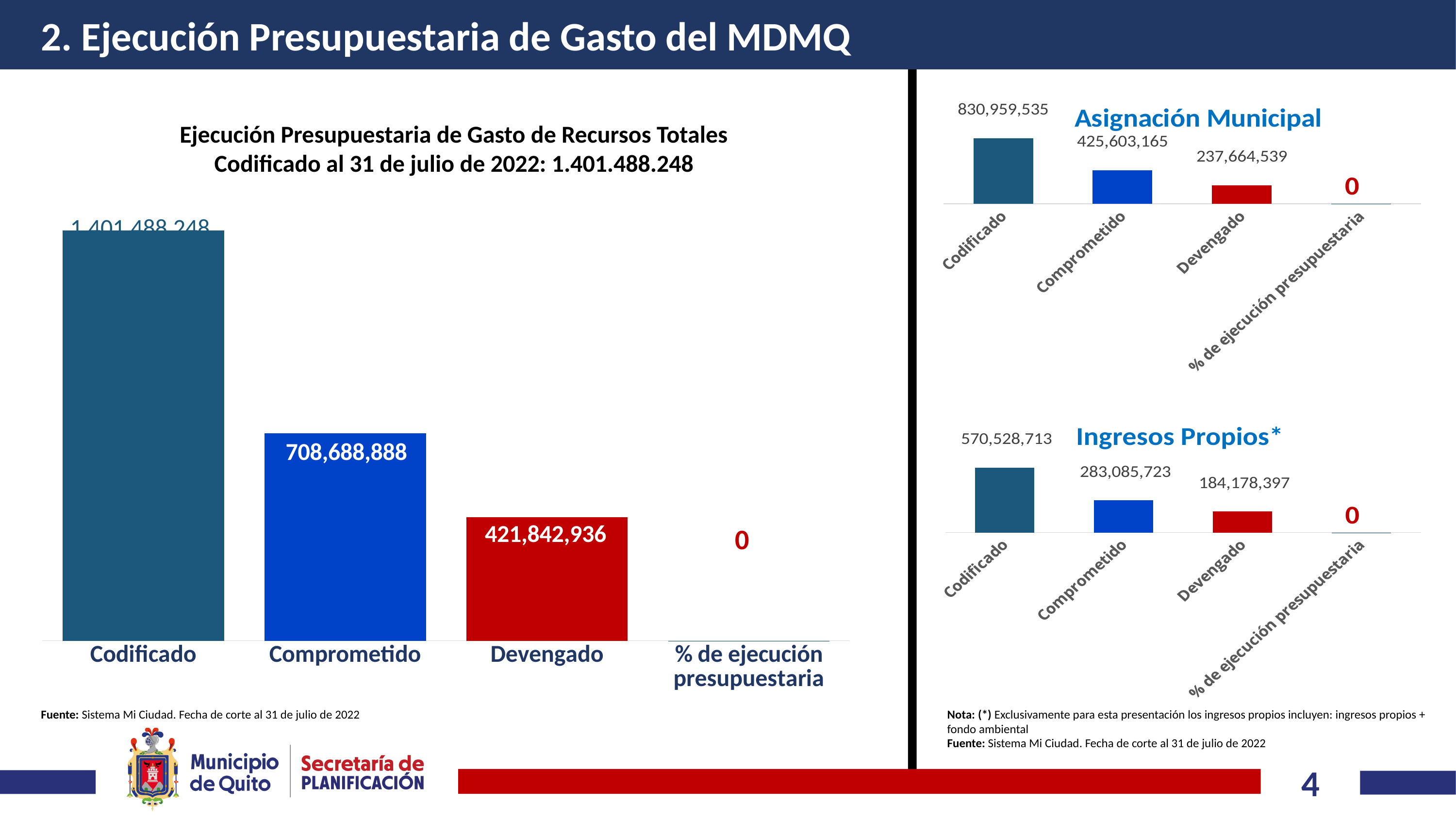

2. Ejecución Presupuestaria de Gasto del MDMQ

### Chart:

| Category | Asignación Municipal |
|---|---|
| Codificado | 830959535.4100014 |
|  Comprometido | 425603165.2000006 |
| Devengado | 237664539.4699996 |
| % de ejecución presupuestaria | 0.2860121694767414 |
Ejecución Presupuestaria de Gasto de Recursos Totales
Codificado al 31 de julio de 2022: 1.401.488.248

### Chart

| Category |  |
|---|---|
| Codificado | 1401488248.0 |
| Comprometido | 708688888.0 |
| Devengado | 421842936.0 |
| % de ejecución presupuestaria | 0.301 |

### Chart: Ingresos Propios*

| Category | Ingresos Propios |
|---|---|
| Codificado | 570528712.5000002 |
|  Comprometido | 283085722.97000015 |
| Devengado | 184178396.91999993 |
| % de ejecución presupuestaria | 0.3228205572914086 |
Nota: (*) Exclusivamente para esta presentación los ingresos propios incluyen: ingresos propios + fondo ambiental
Fuente: Sistema Mi Ciudad. Fecha de corte al 31 de julio de 2022
Fuente: Sistema Mi Ciudad. Fecha de corte al 31 de julio de 2022